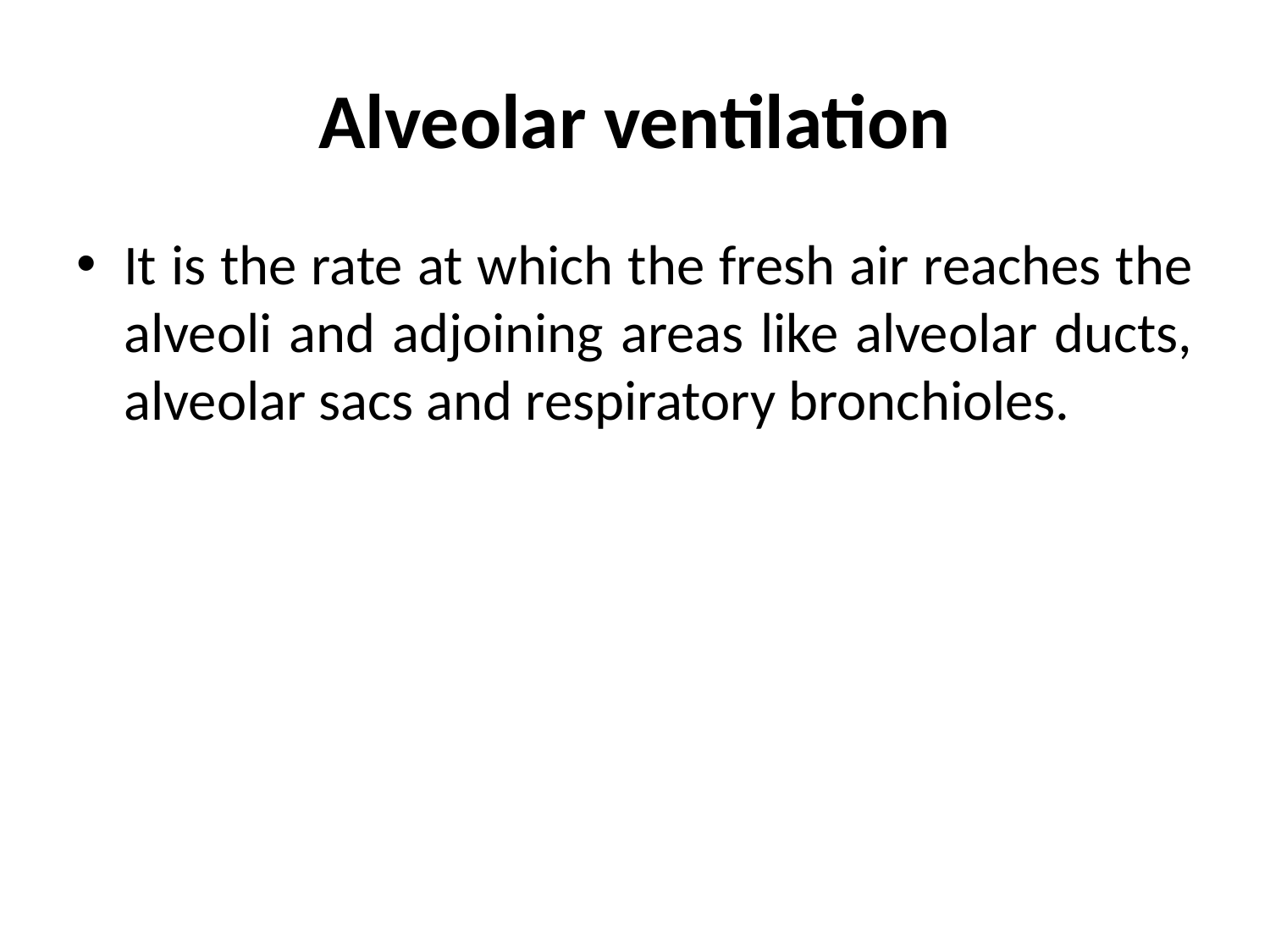

# Alveolar ventilation
It is the rate at which the fresh air reaches the alveoli and adjoining areas like alveolar ducts, alveolar sacs and respiratory bronchioles.